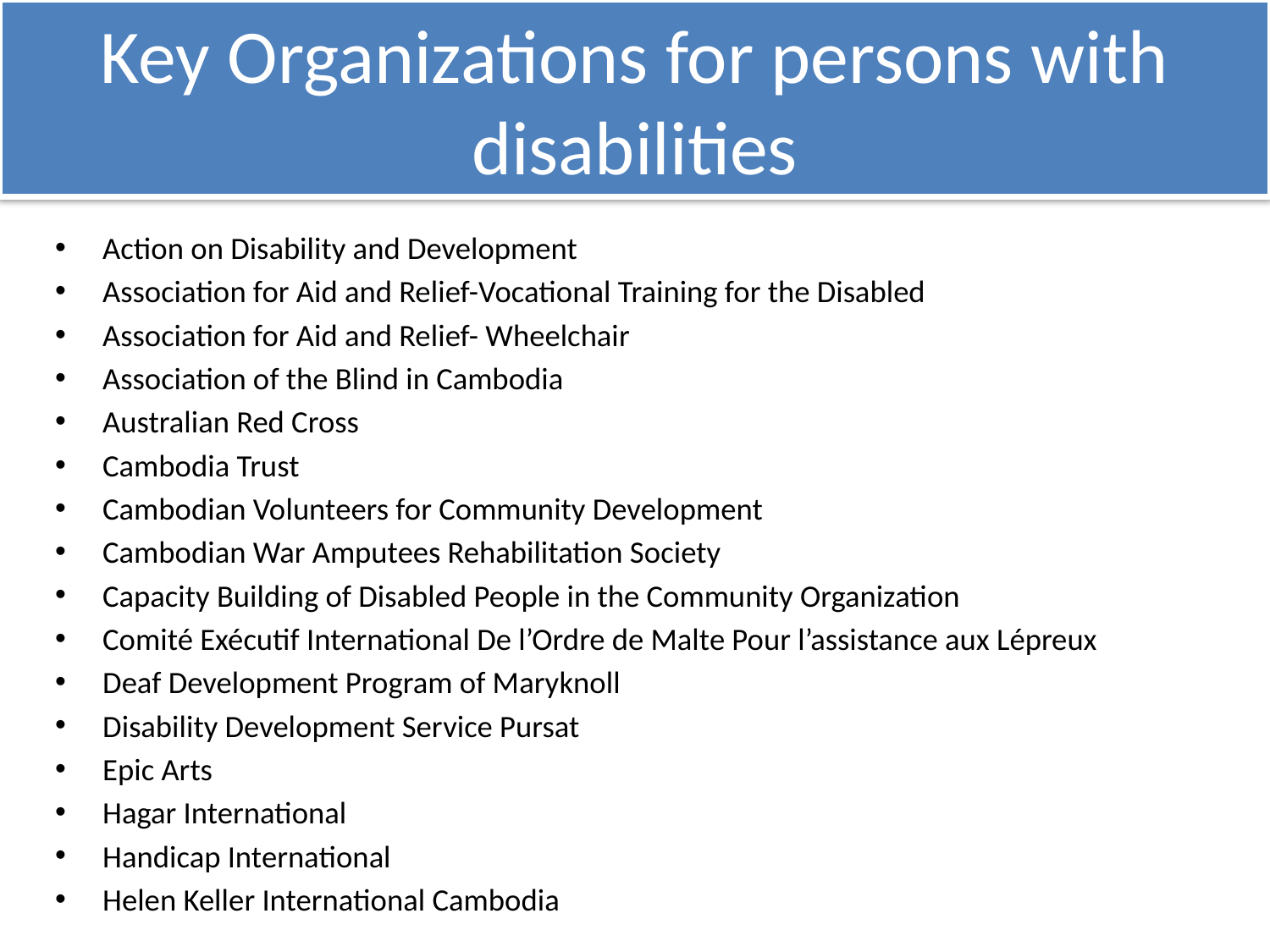

# Key Organizations for persons with disabilities
Action on Disability and Development
Association for Aid and Relief-Vocational Training for the Disabled
Association for Aid and Relief- Wheelchair
Association of the Blind in Cambodia
Australian Red Cross
Cambodia Trust
Cambodian Volunteers for Community Development
Cambodian War Amputees Rehabilitation Society
Capacity Building of Disabled People in the Community Organization
Comité Exécutif International De l’Ordre de Malte Pour l’assistance aux Lépreux
Deaf Development Program of Maryknoll
Disability Development Service Pursat
Epic Arts
Hagar International
Handicap International
Helen Keller International Cambodia